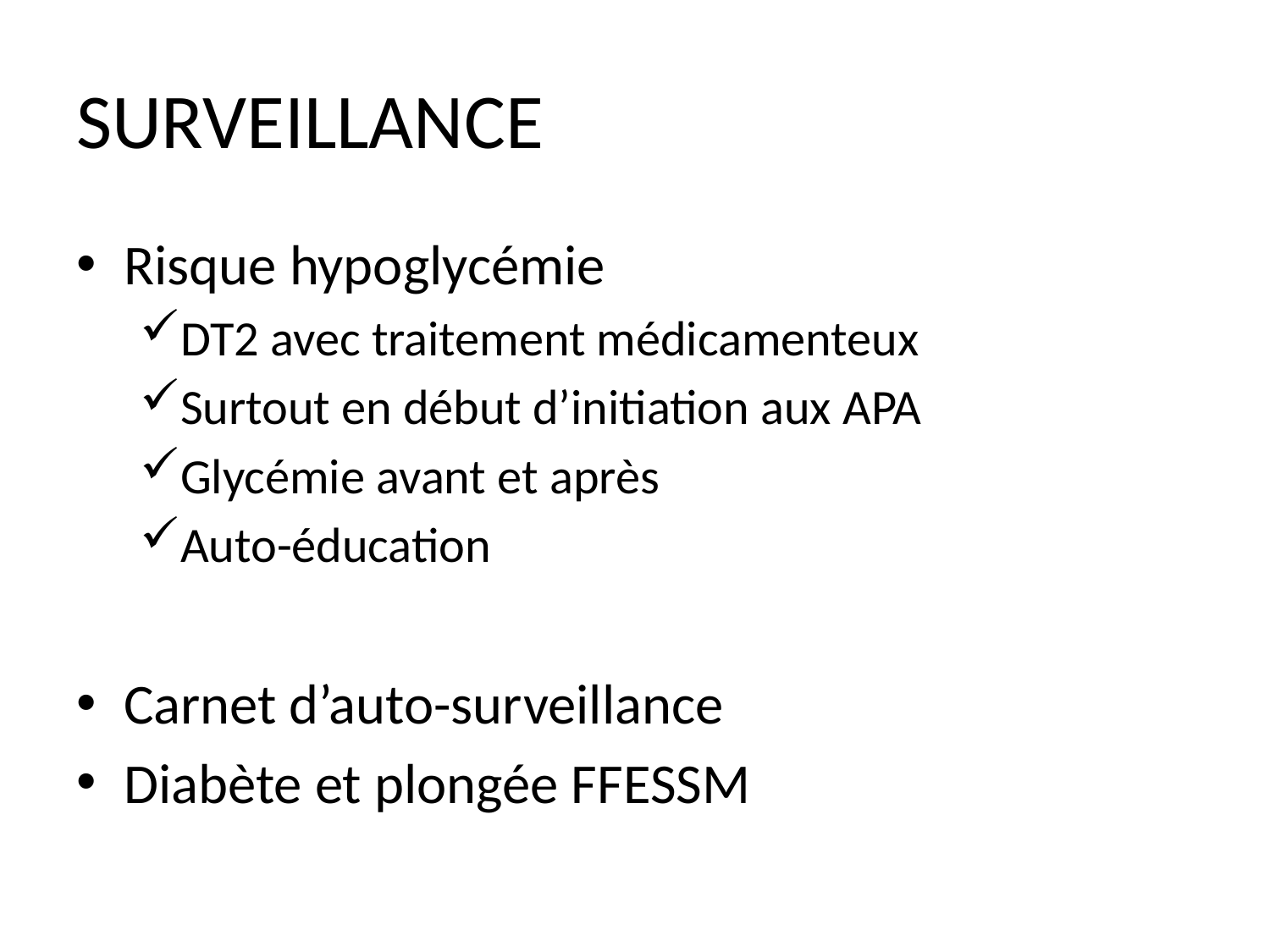

# SURVEILLANCE
Risque hypoglycémie
DT2 avec traitement médicamenteux
Surtout en début d’initiation aux APA
Glycémie avant et après
Auto-éducation

Carnet d’auto-surveillance
Diabète et plongée FFESSM